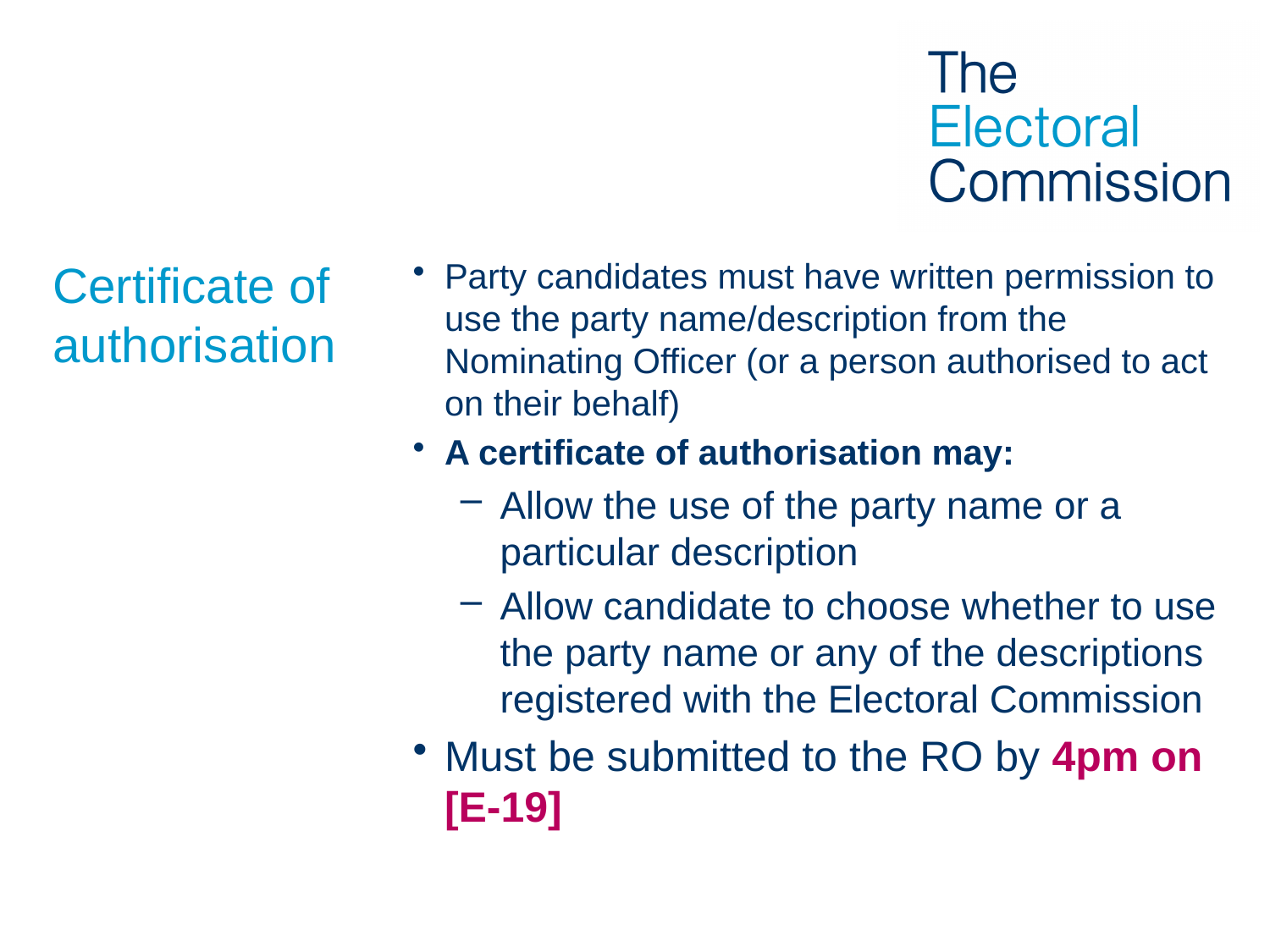

# Certificate of authorisation
Party candidates must have written permission to use the party name/description from the Nominating Officer (or a person authorised to act on their behalf)
A certificate of authorisation may:
Allow the use of the party name or a particular description
Allow candidate to choose whether to use the party name or any of the descriptions registered with the Electoral Commission
Must be submitted to the RO by 4pm on [E-19]